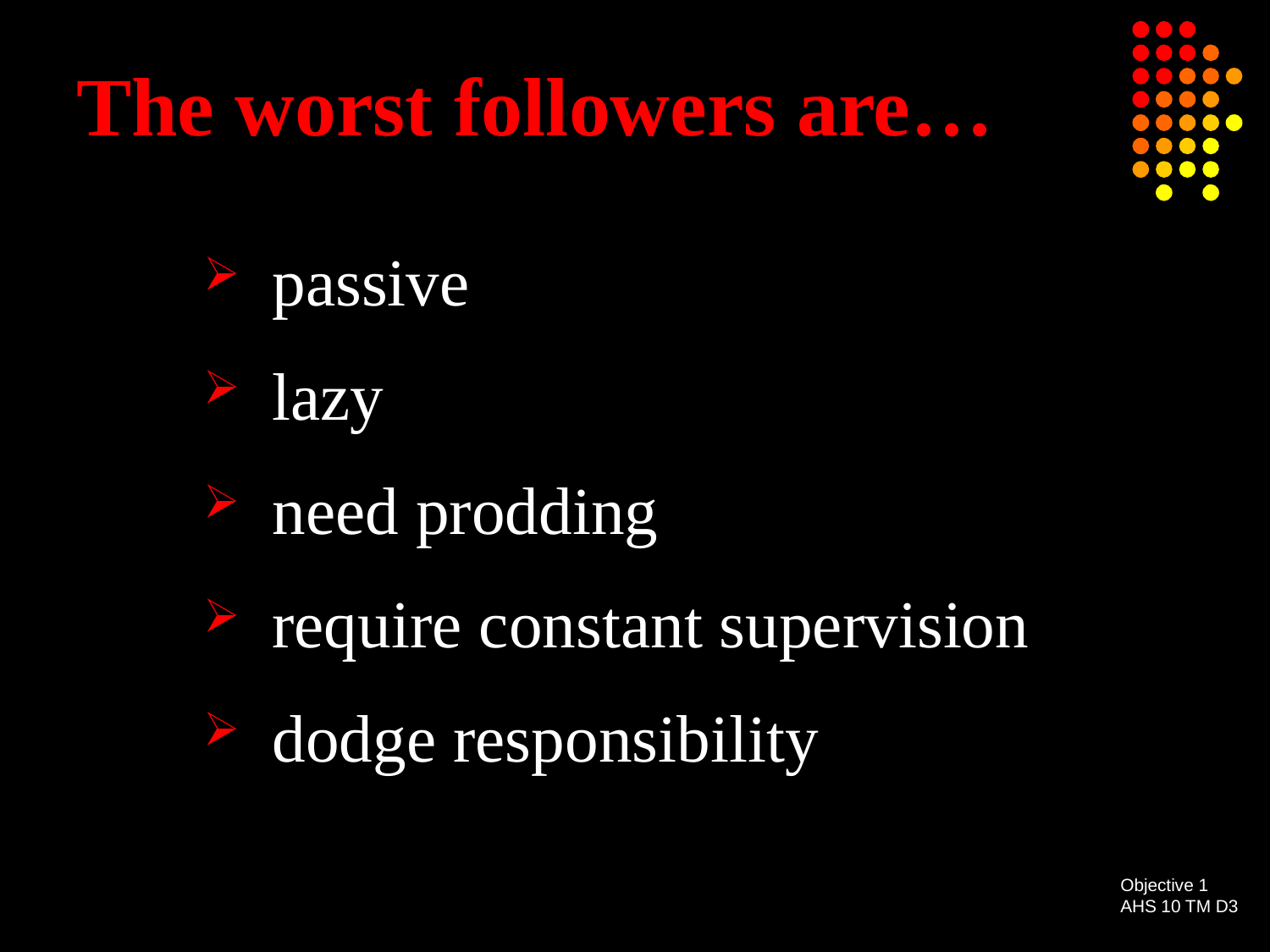

# The worst followers are…
passive
lazy
need prodding
require constant supervision
dodge responsibility
Objective 1
AHS 10 TM D3